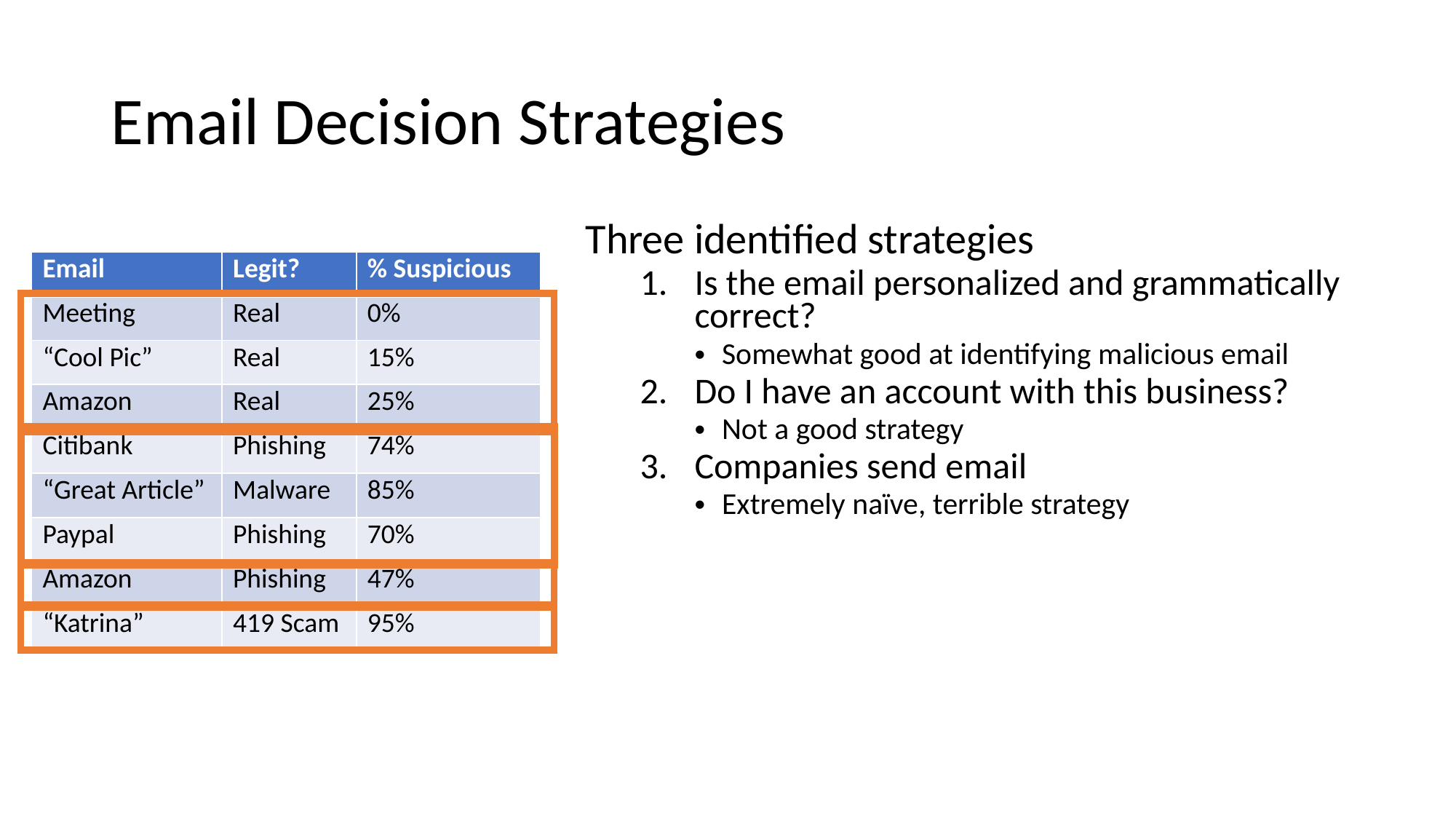

# Email Decision Strategies
Three identified strategies
Is the email personalized and grammatically correct?
Somewhat good at identifying malicious email
Do I have an account with this business?
Not a good strategy
Companies send email
Extremely naïve, terrible strategy
| Email | Legit? | % Suspicious |
| --- | --- | --- |
| Meeting | Real | 0% |
| “Cool Pic” | Real | 15% |
| Amazon | Real | 25% |
| Citibank | Phishing | 74% |
| “Great Article” | Malware | 85% |
| Paypal | Phishing | 70% |
| Amazon | Phishing | 47% |
| “Katrina” | 419 Scam | 95% |